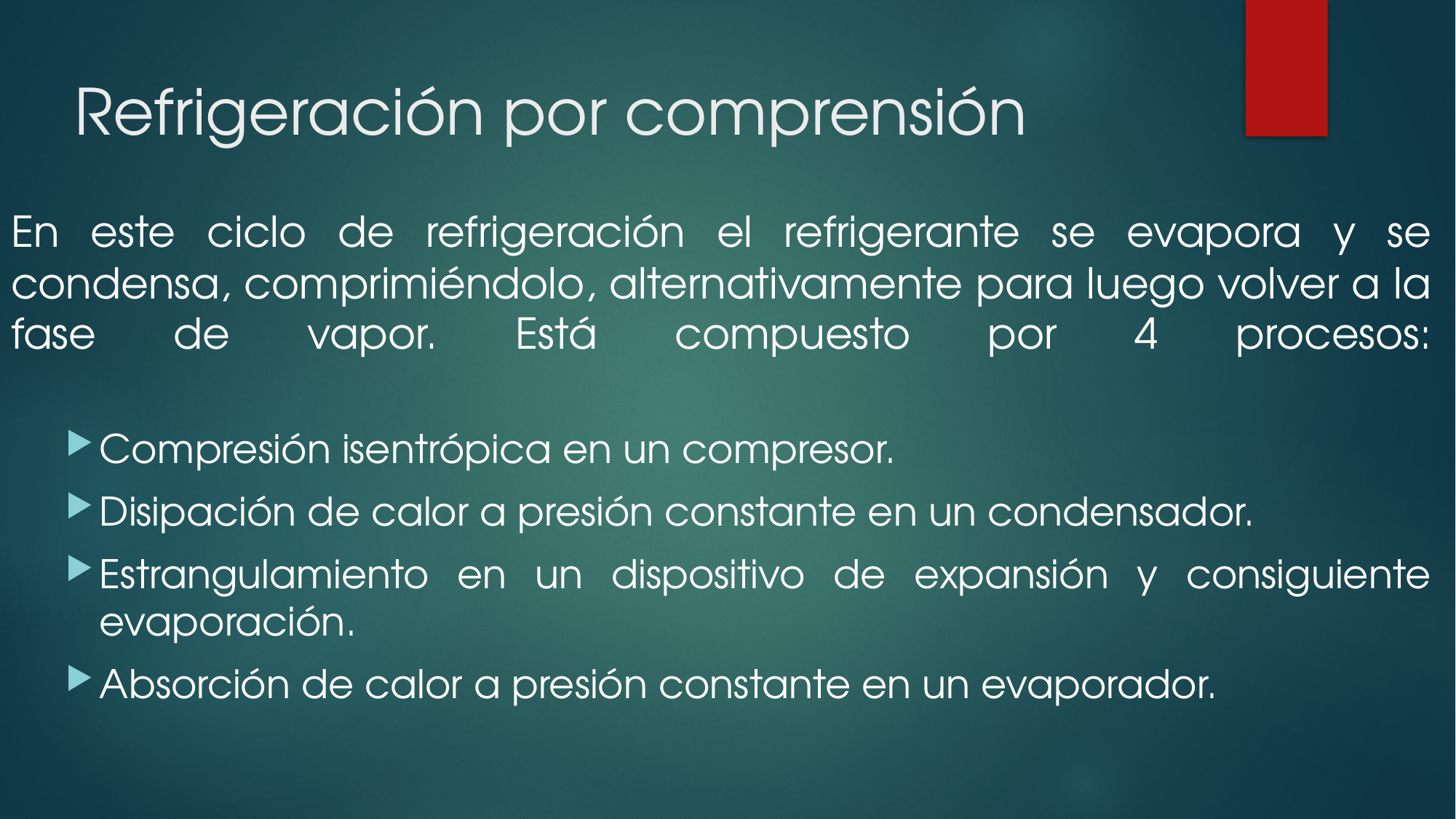

# Refrigeración por comprensión
En este ciclo de refrigeración el refrigerante se evapora y se condensa, comprimiéndolo, alternativamente para luego volver a la fase de vapor. Está compuesto por 4 procesos:
Compresión isentrópica en un compresor.
Disipación de calor a presión constante en un condensador.
Estrangulamiento en un dispositivo de expansión y consiguiente evaporación.
Absorción de calor a presión constante en un evaporador.